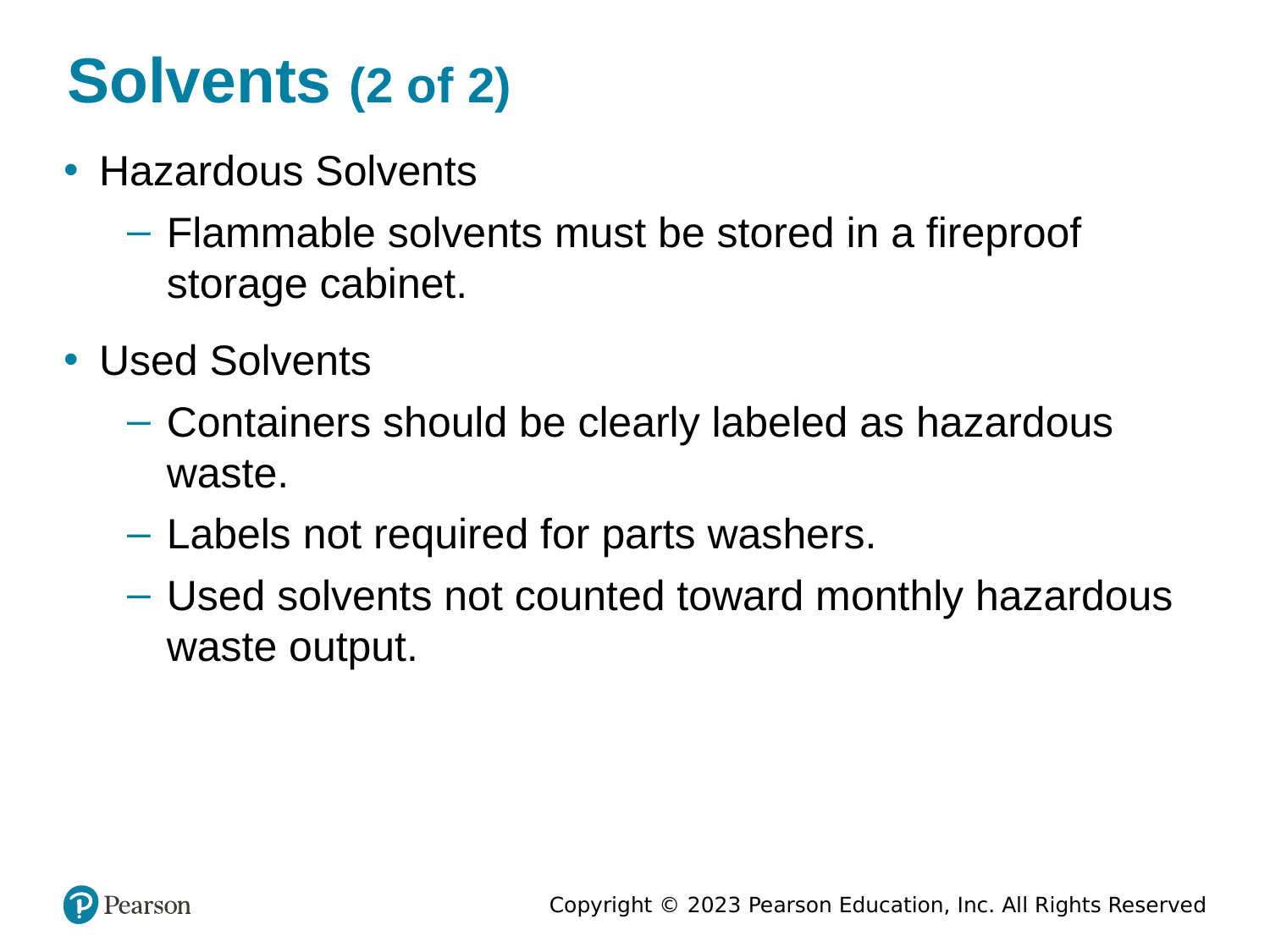

# Solvents (2 of 2)
Hazardous Solvents
Flammable solvents must be stored in a fireproof storage cabinet.
Used Solvents
Containers should be clearly labeled as hazardous waste.
Labels not required for parts washers.
Used solvents not counted toward monthly hazardous waste output.